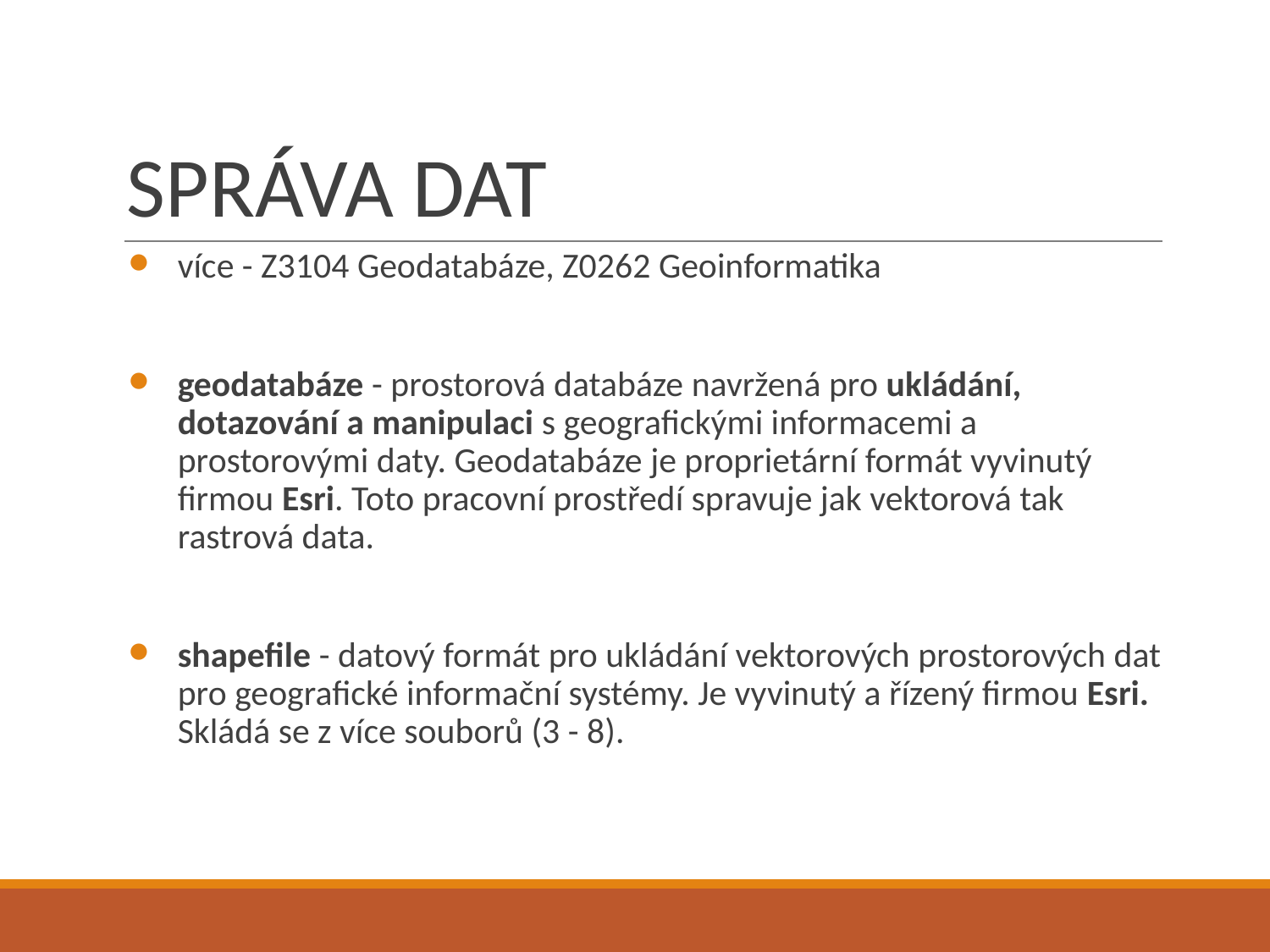

# SPRÁVA DAT
více - Z3104 Geodatabáze, Z0262 Geoinformatika

geodatabáze - prostorová databáze navržená pro ukládání, dotazování a manipulaci s geografickými informacemi a prostorovými daty. Geodatabáze je proprietární formát vyvinutý firmou Esri. Toto pracovní prostředí spravuje jak vektorová tak rastrová data.

shapefile - datový formát pro ukládání vektorových prostorových dat pro geografické informační systémy. Je vyvinutý a řízený firmou Esri. Skládá se z více souborů (3 - 8).